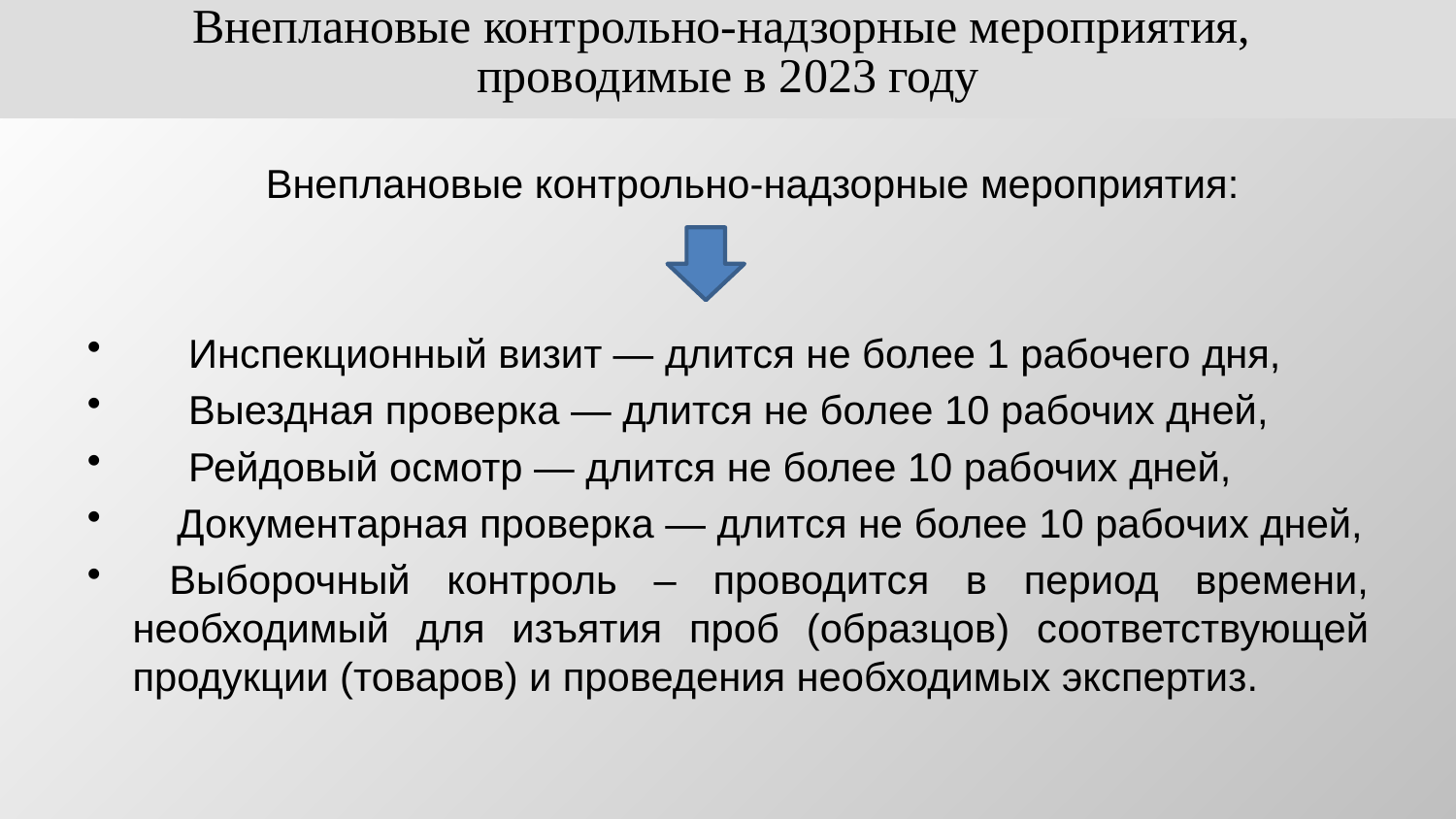

Внеплановые контрольно-надзорные мероприятия,
проводимые в 2023 году

                Внеплановые контрольно-надзорные мероприятия:

     Инспекционный визит — длится не более 1 рабочего дня,
     Выездная проверка — длится не более 10 рабочих дней,
     Рейдовый осмотр — длится не более 10 рабочих дней,
    Документарная проверка — длится не более 10 рабочих дней,
 Выборочный контроль – проводится в период времени, необходимый для изъятия проб (образцов) соответствующей продукции (товаров) и проведения необходимых экспертиз.